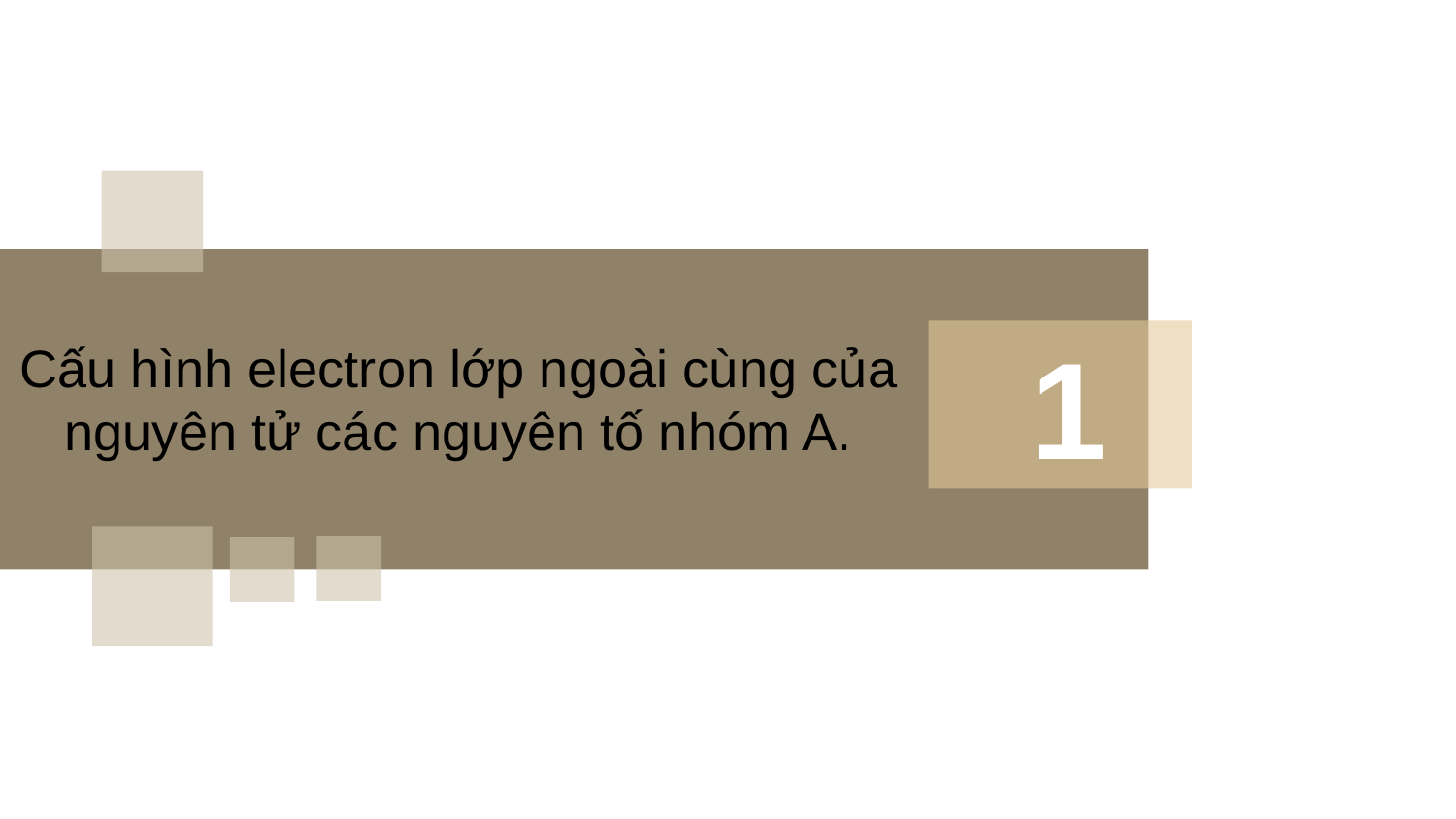

1
Cấu hình electron lớp ngoài cùng của nguyên tử các nguyên tố nhóm A.